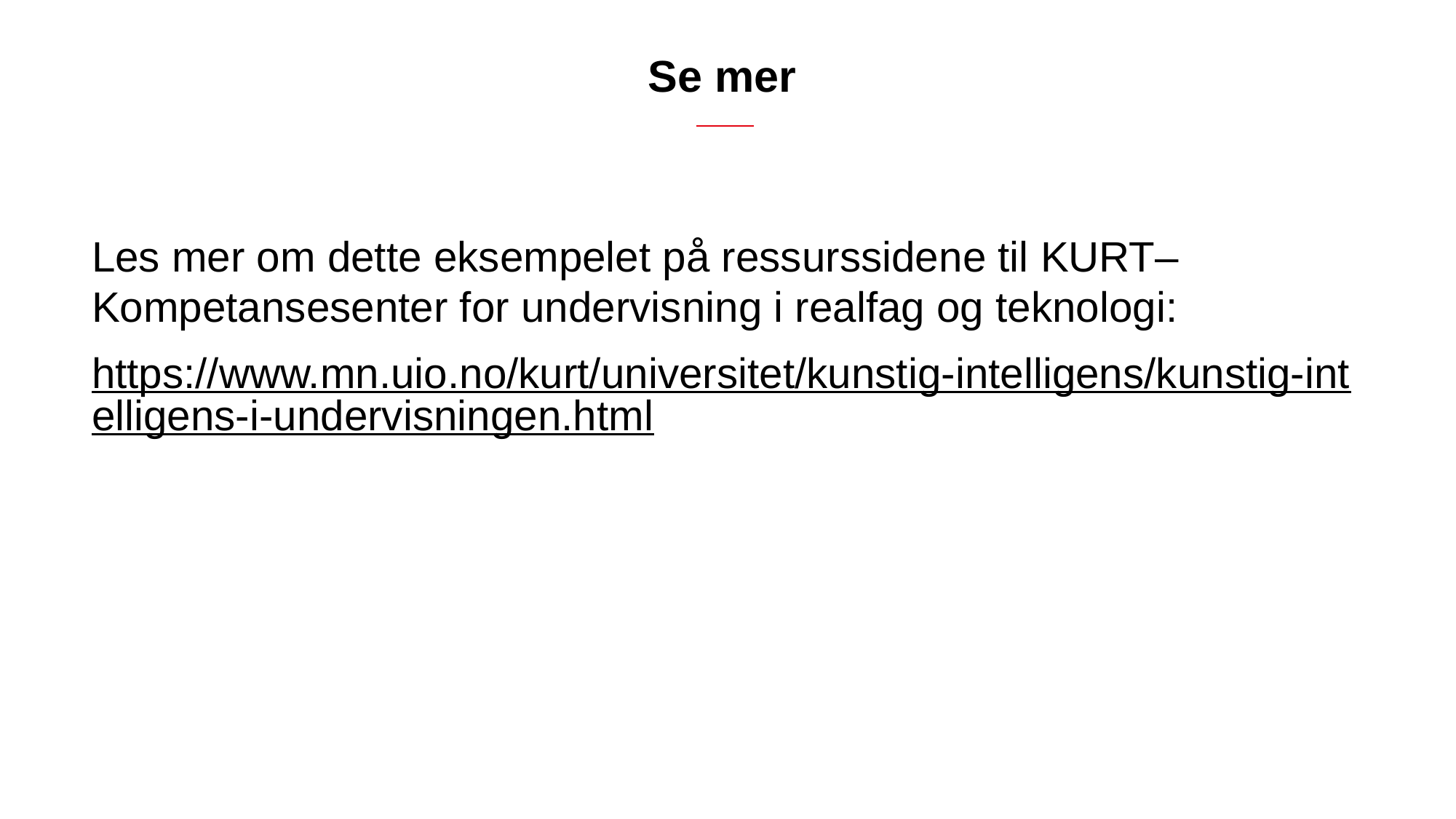

# Se mer
Les mer om dette eksempelet på ressurssidene til KURT– Kompetansesenter for undervisning i realfag og teknologi:
https://www.mn.uio.no/kurt/universitet/kunstig-intelligens/kunstig-intelligens-i-undervisningen.html